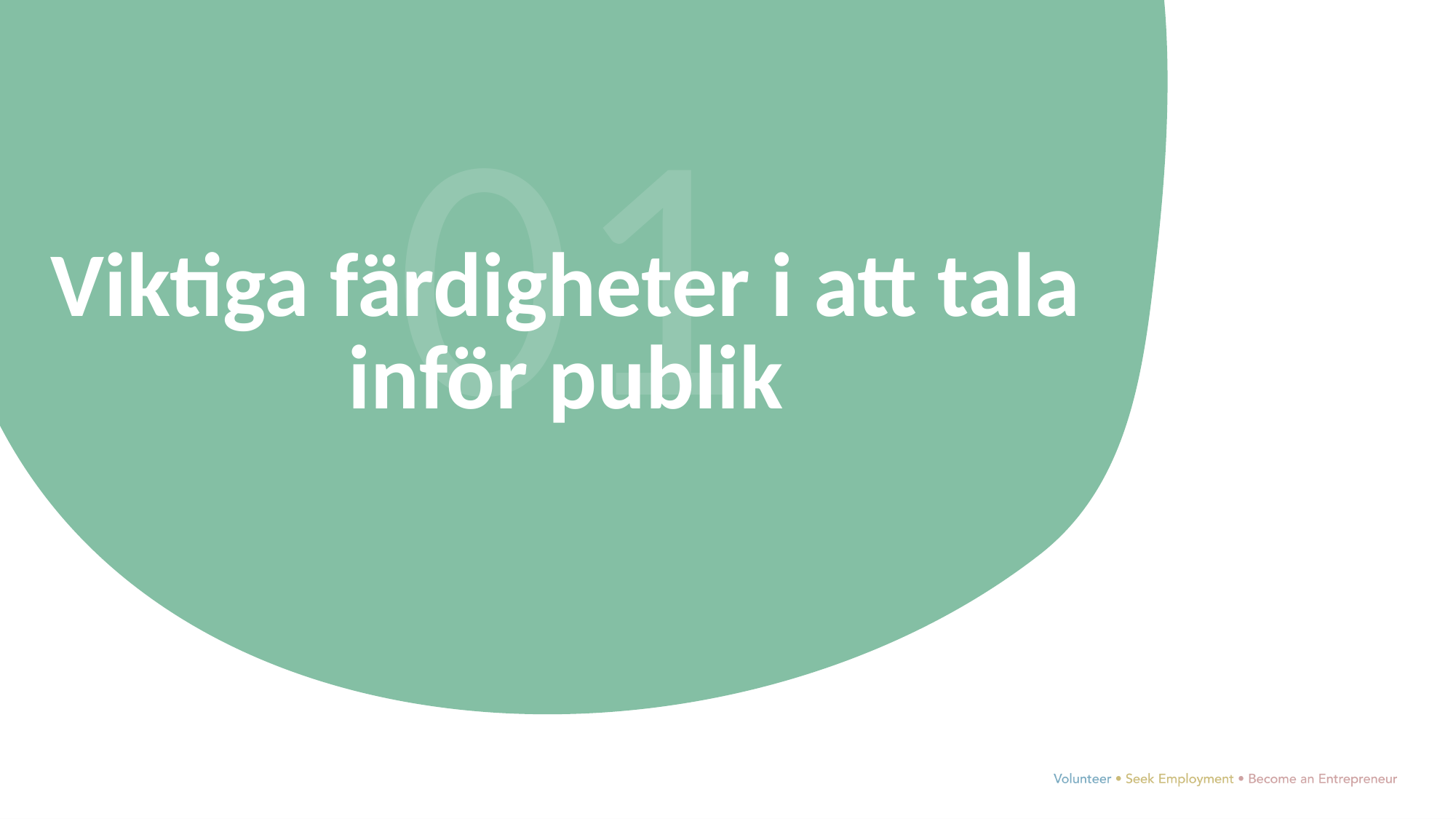

01
Viktiga färdigheter i att tala inför publik